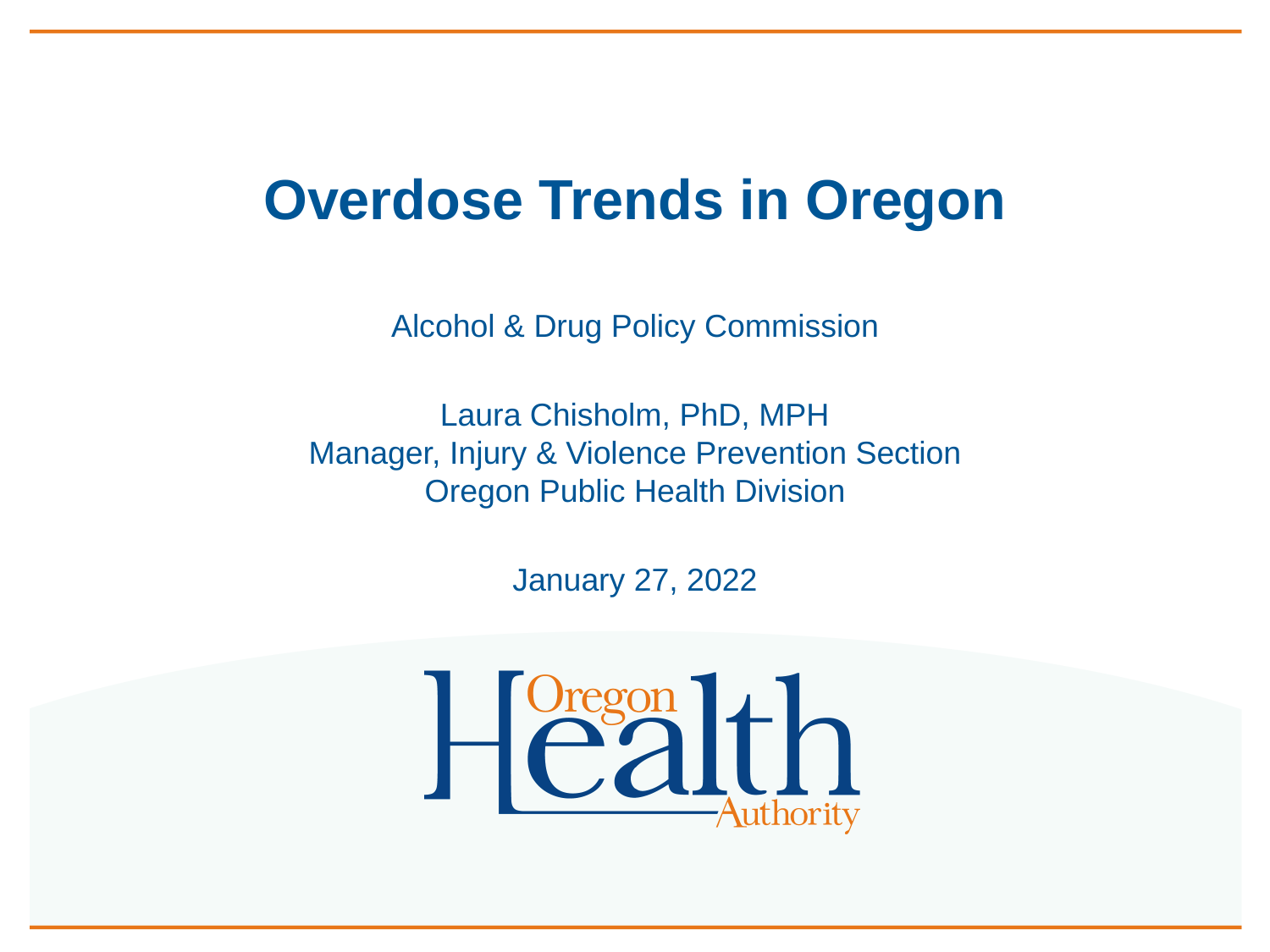

# Overdose Trends in Oregon
Alcohol & Drug Policy Commission

Laura Chisholm, PhD, MPH
Manager, Injury & Violence Prevention Section
Oregon Public Health Division

January 27, 2022